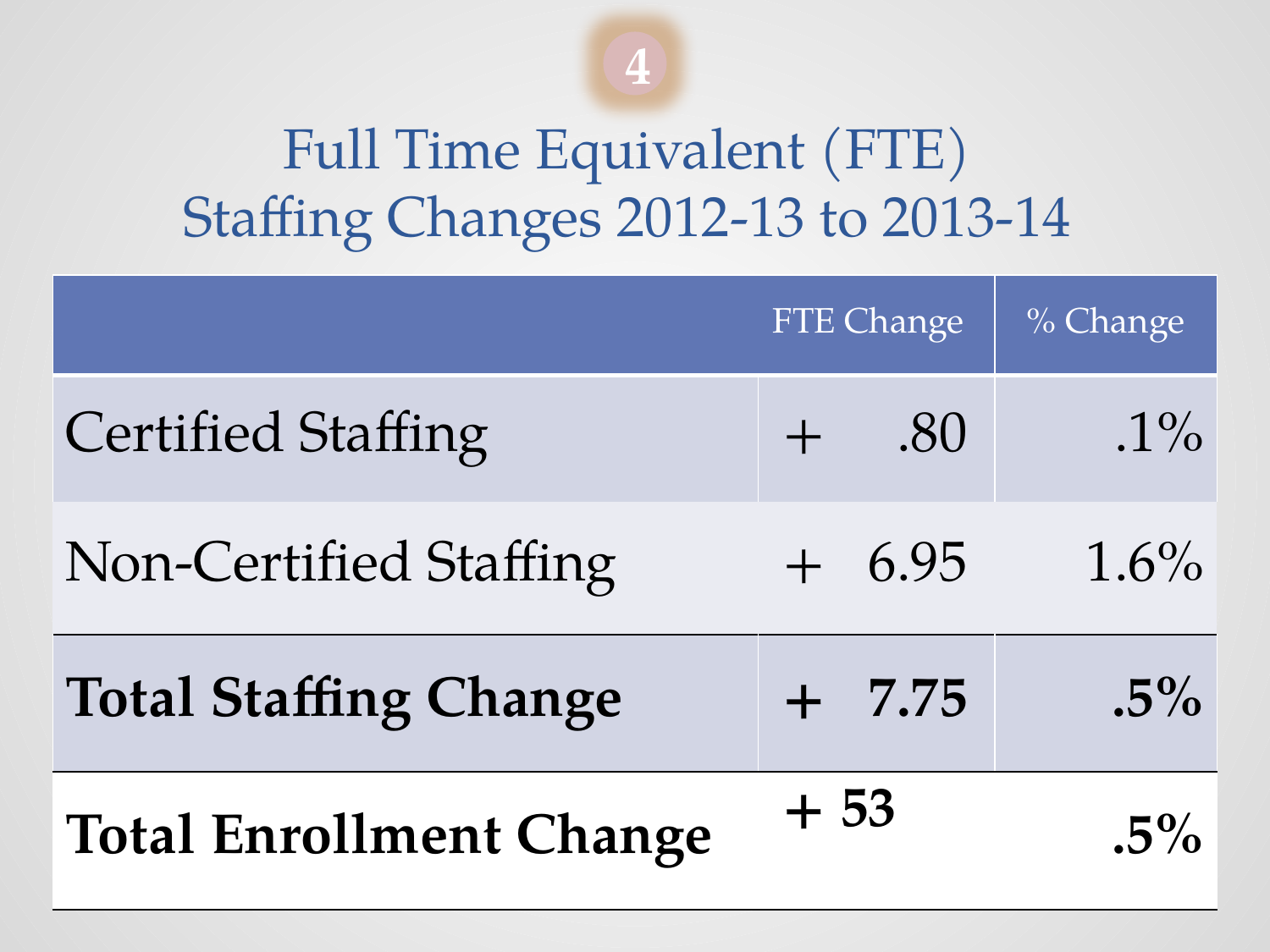

4
# Full Time Equivalent (FTE) Staffing Changes 2012-13 to 2013-14
| FTE Change |  | % Change |
| --- | --- | --- |
| Certified Staffing | + .80 | .1% |
| Non-Certified Staffing | + 6.95 | 1.6% |
| Total Staffing Change | + 7.75 | .5% |
| Total Enrollment Change | + 53.00 | .5% |